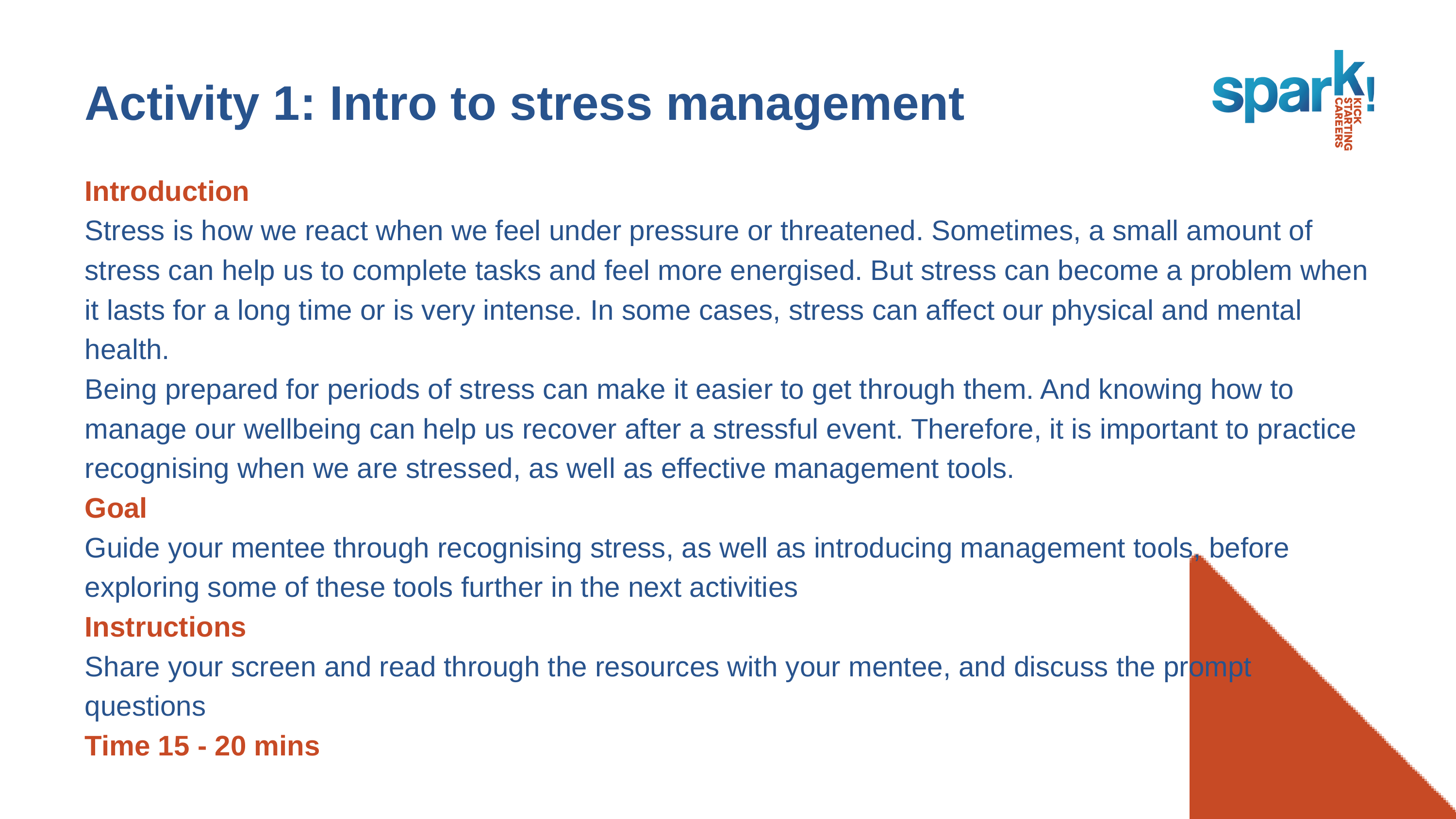

Activity 1: Intro to stress management
Introduction
Stress is how we react when we feel under pressure or threatened. Sometimes, a small amount of stress can help us to complete tasks and feel more energised. But stress can become a problem when it lasts for a long time or is very intense. In some cases, stress can affect our physical and mental health.
Being prepared for periods of stress can make it easier to get through them. And knowing how to manage our wellbeing can help us recover after a stressful event. Therefore, it is important to practice recognising when we are stressed, as well as effective management tools.
Goal
Guide your mentee through recognising stress, as well as introducing management tools, before exploring some of these tools further in the next activities
Instructions
Share your screen and read through the resources with your mentee, and discuss the prompt questions
Time 15 - 20 mins